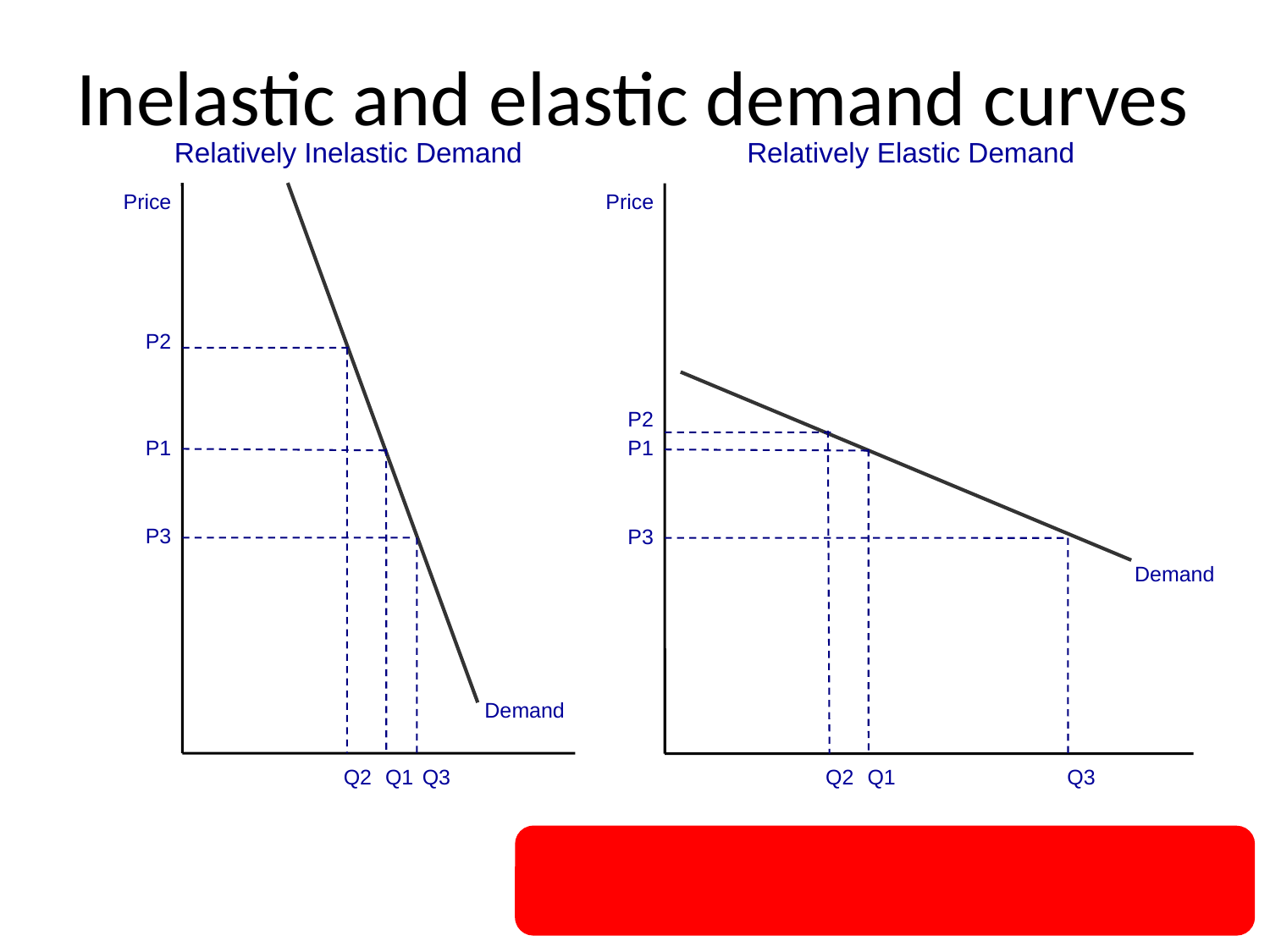

# Inelastic and elastic demand curves

Relatively Inelastic Demand
Relatively Elastic Demand
Price

Price

P2

P2
P1
P1

P3
P3

Demand
Demand

Q2
Q1
Q3
Q2
Q1
Q3